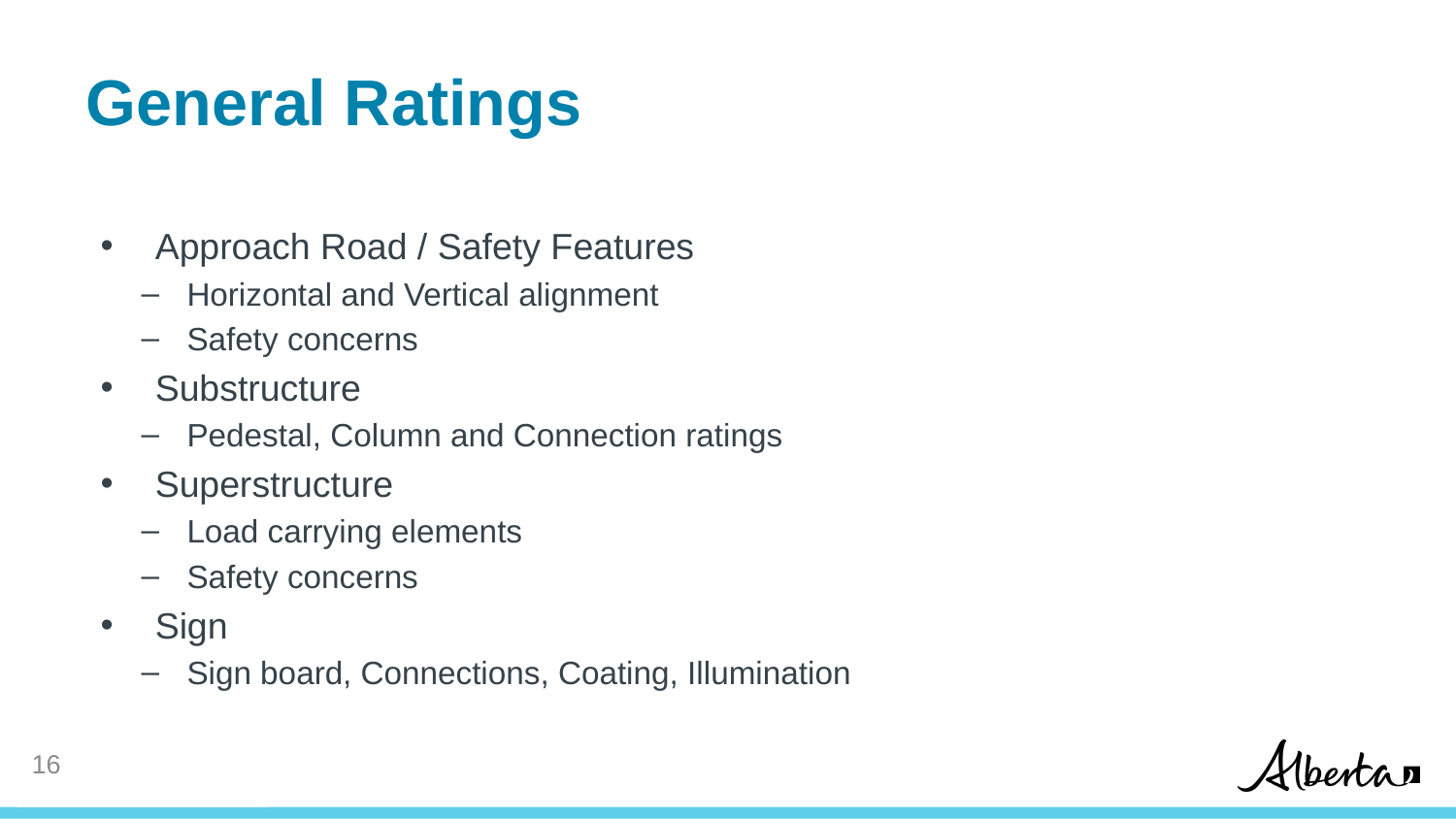

# General Ratings
Approach Road / Safety Features
Horizontal and Vertical alignment
Safety concerns
Substructure
Pedestal, Column and Connection ratings
Superstructure
Load carrying elements
Safety concerns
Sign
Sign board, Connections, Coating, Illumination

16